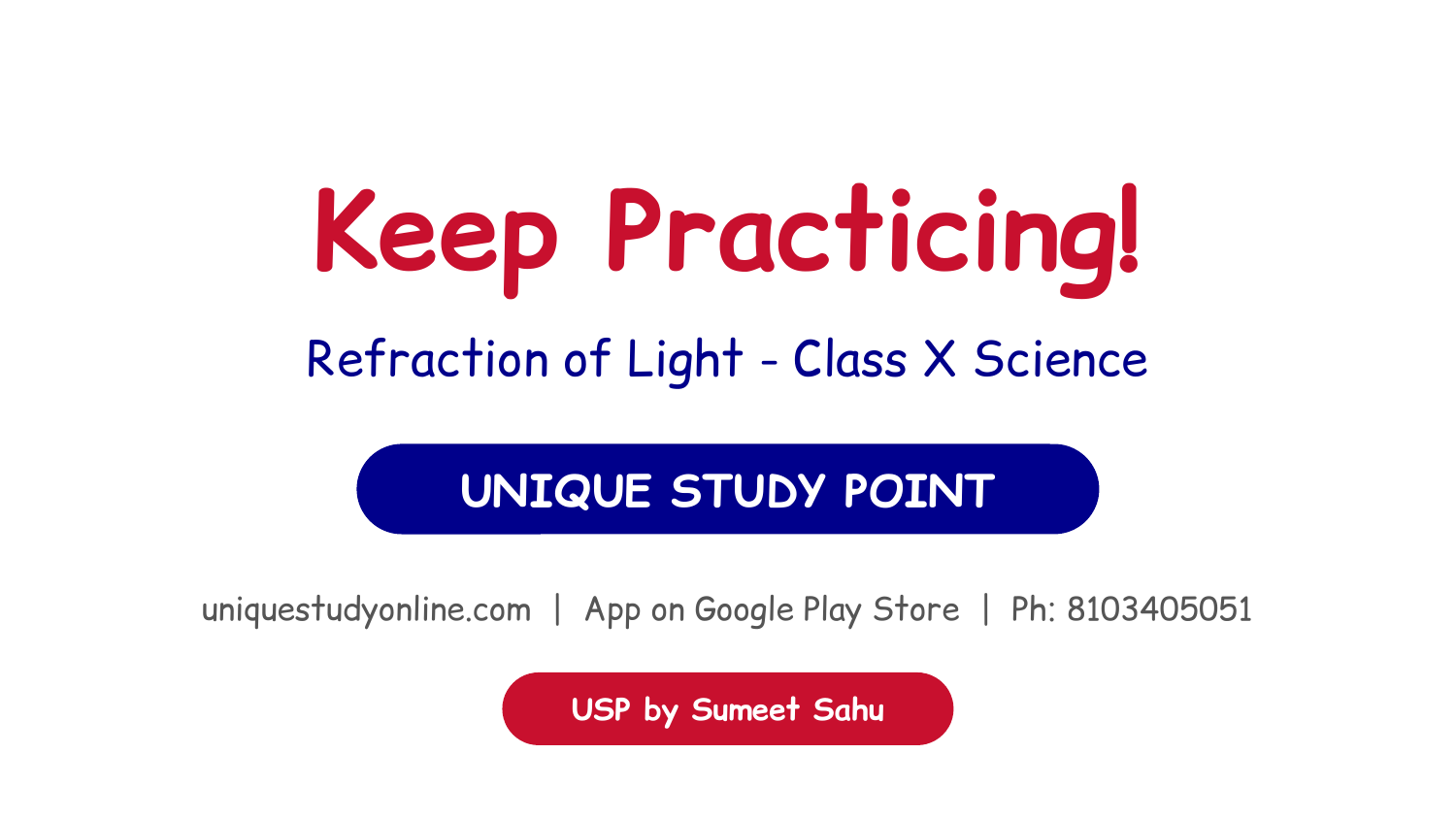

Keep Practicing!
Refraction of Light - Class X Science

UNIQUE STUDY POINT
uniquestudyonline.com  |  App on Google Play Store  |  Ph: 8103405051

USP by Sumeet Sahu